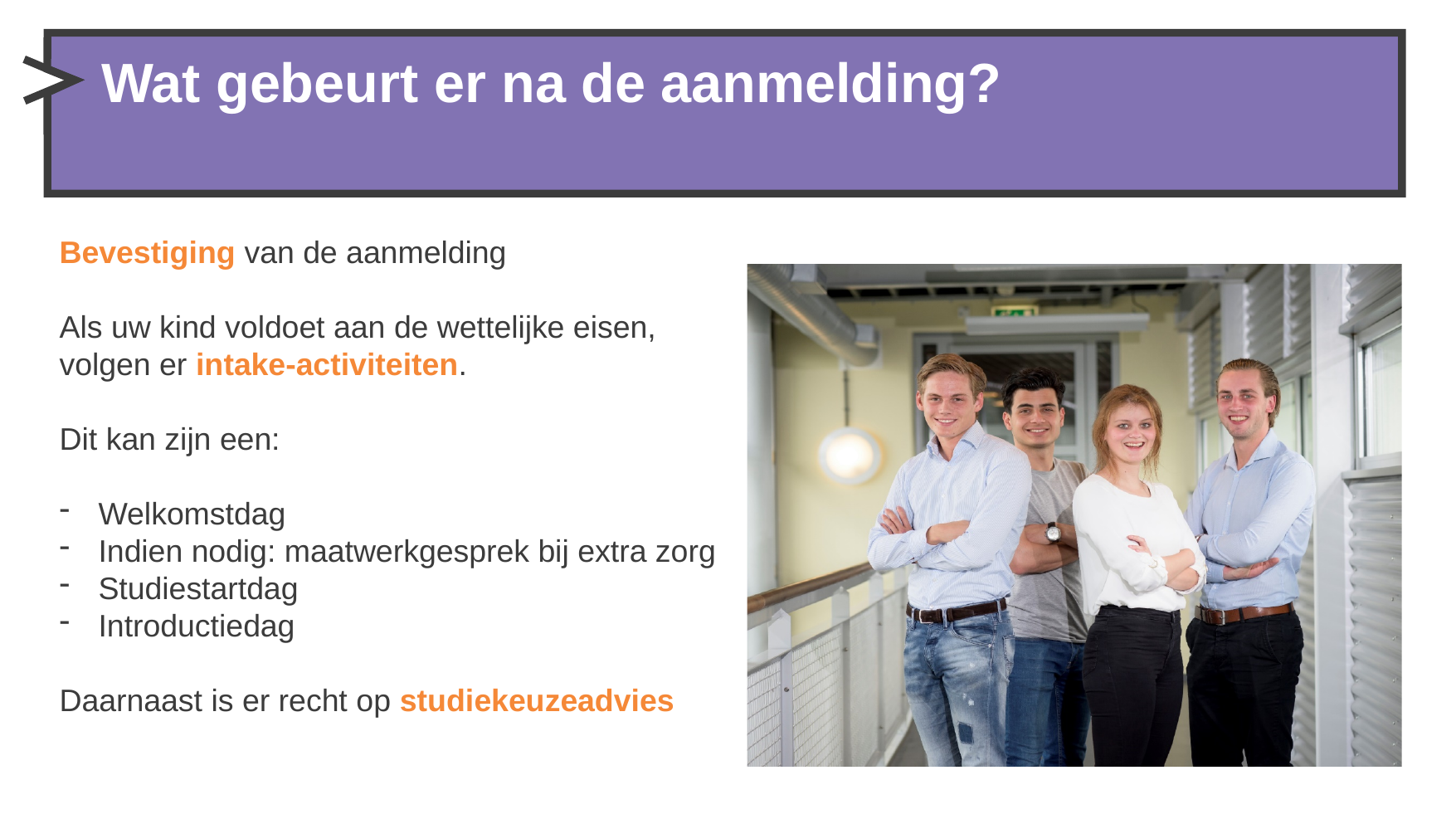

Wat gebeurt er na de aanmelding?

Bevestiging van de aanmelding

Als uw kind voldoet aan de wettelijke eisen,
volgen er intake-activiteiten.

Dit kan zijn een:

Welkomstdag
Indien nodig: maatwerkgesprek bij extra zorg
Studiestartdag
Introductiedag

Daarnaast is er recht op studiekeuzeadvies

### Chart

| Category |
|---|